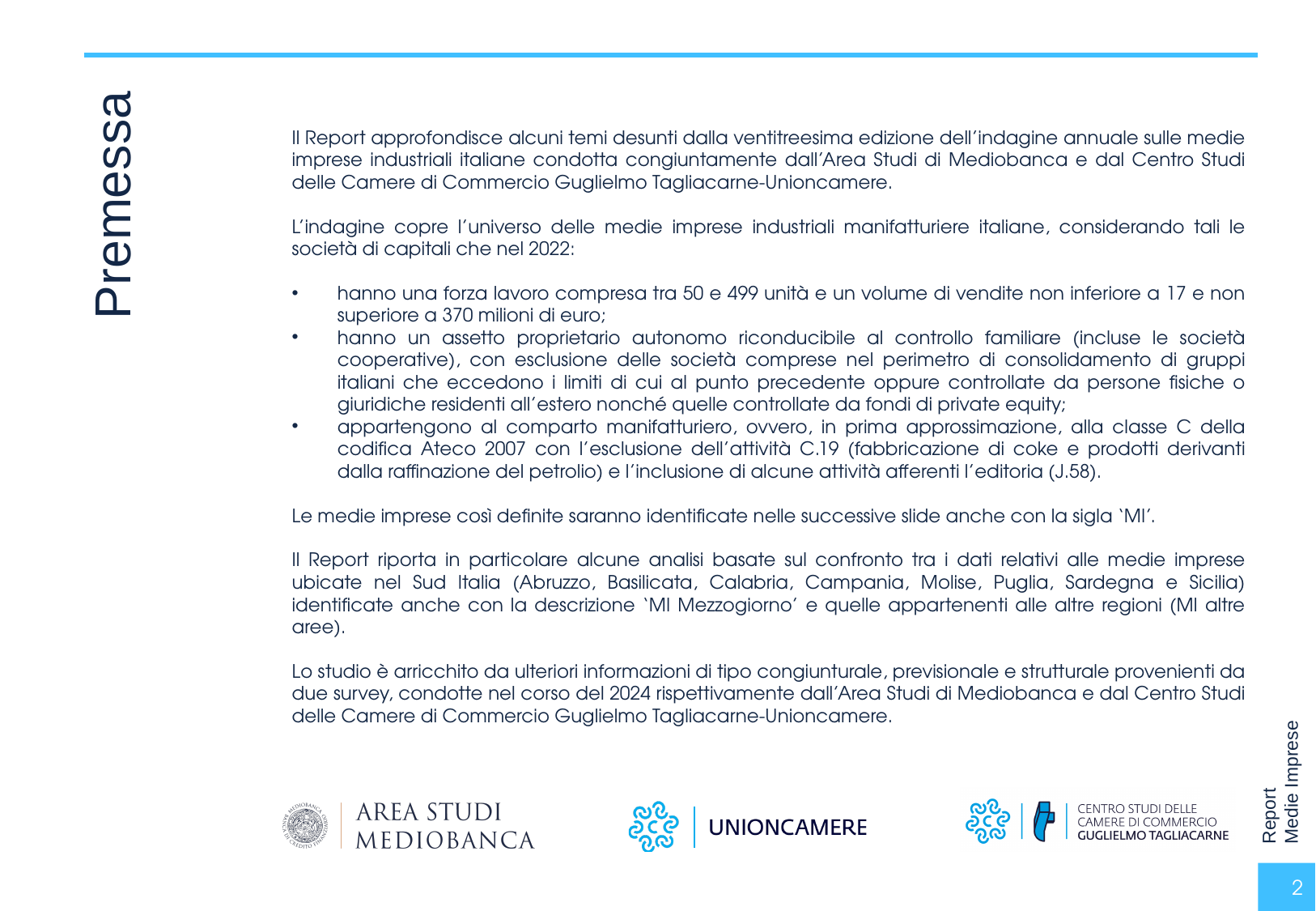

Premessa
Il Report approfondisce alcuni temi desunti dalla ventitreesima edizione dell’indagine annuale sulle medie imprese industriali italiane condotta congiuntamente dall’Area Studi di Mediobanca e dal Centro Studi delle Camere di Commercio Guglielmo Tagliacarne-Unioncamere.

L’indagine copre l’universo delle medie imprese industriali manifatturiere italiane, considerando tali le società di capitali che nel 2022:

hanno una forza lavoro compresa tra 50 e 499 unità e un volume di vendite non inferiore a 17 e non superiore a 370 milioni di euro;
hanno un assetto proprietario autonomo riconducibile al controllo familiare (incluse le società cooperative), con esclusione delle società comprese nel perimetro di consolidamento di gruppi italiani che eccedono i limiti di cui al punto precedente oppure controllate da persone fisiche o giuridiche residenti all’estero nonché quelle controllate da fondi di private equity;
appartengono al comparto manifatturiero, ovvero, in prima approssimazione, alla classe C della codifica Ateco 2007 con l’esclusione dell’attività C.19 (fabbricazione di coke e prodotti derivanti dalla raffinazione del petrolio) e l’inclusione di alcune attività afferenti l’editoria (J.58).

Le medie imprese così definite saranno identificate nelle successive slide anche con la sigla ‘MI’.

Il Report riporta in particolare alcune analisi basate sul confronto tra i dati relativi alle medie imprese ubicate nel Sud Italia (Abruzzo, Basilicata, Calabria, Campania, Molise, Puglia, Sardegna e Sicilia) identificate anche con la descrizione ‘MI Mezzogiorno’ e quelle appartenenti alle altre regioni (MI altre aree).

Lo studio è arricchito da ulteriori informazioni di tipo congiunturale, previsionale e strutturale provenienti da due survey, condotte nel corso del 2024 rispettivamente dall’Area Studi di Mediobanca e dal Centro Studi delle Camere di Commercio Guglielmo Tagliacarne-Unioncamere.

2